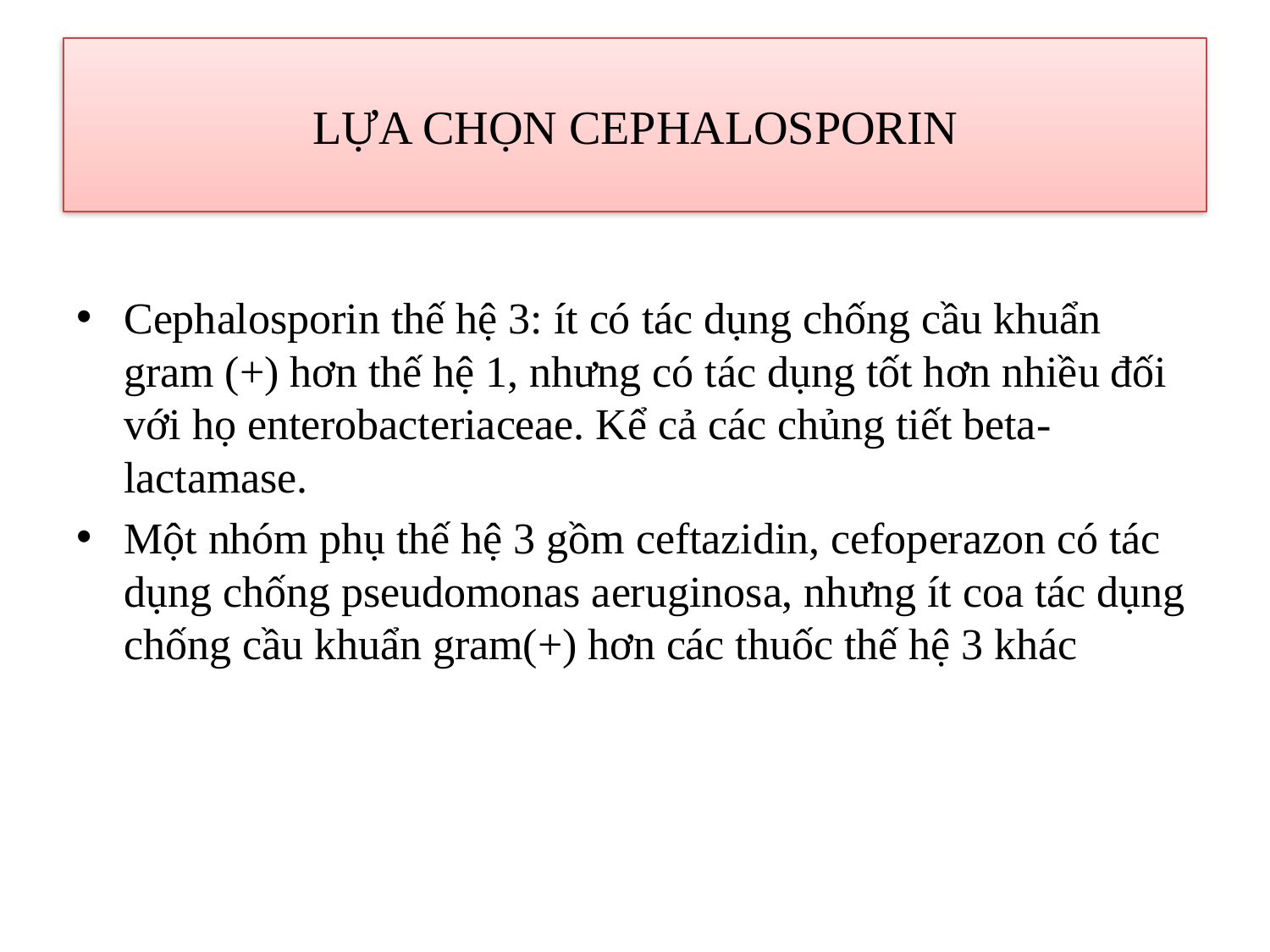

# LỰA CHỌN CEPHALOSPORIN

Cephalosporin thế hệ 3: ít có tác dụng chống cầu khuẩn gram (+) hơn thế hệ 1, nhưng có tác dụng tốt hơn nhiều đối với họ enterobacteriaceae. Kể cả các chủng tiết beta-lactamase.
Một nhóm phụ thế hệ 3 gồm ceftazidin, cefoperazon có tác dụng chống pseudomonas aeruginosa, nhưng ít coa tác dụng chống cầu khuẩn gram(+) hơn các thuốc thế hệ 3 khác